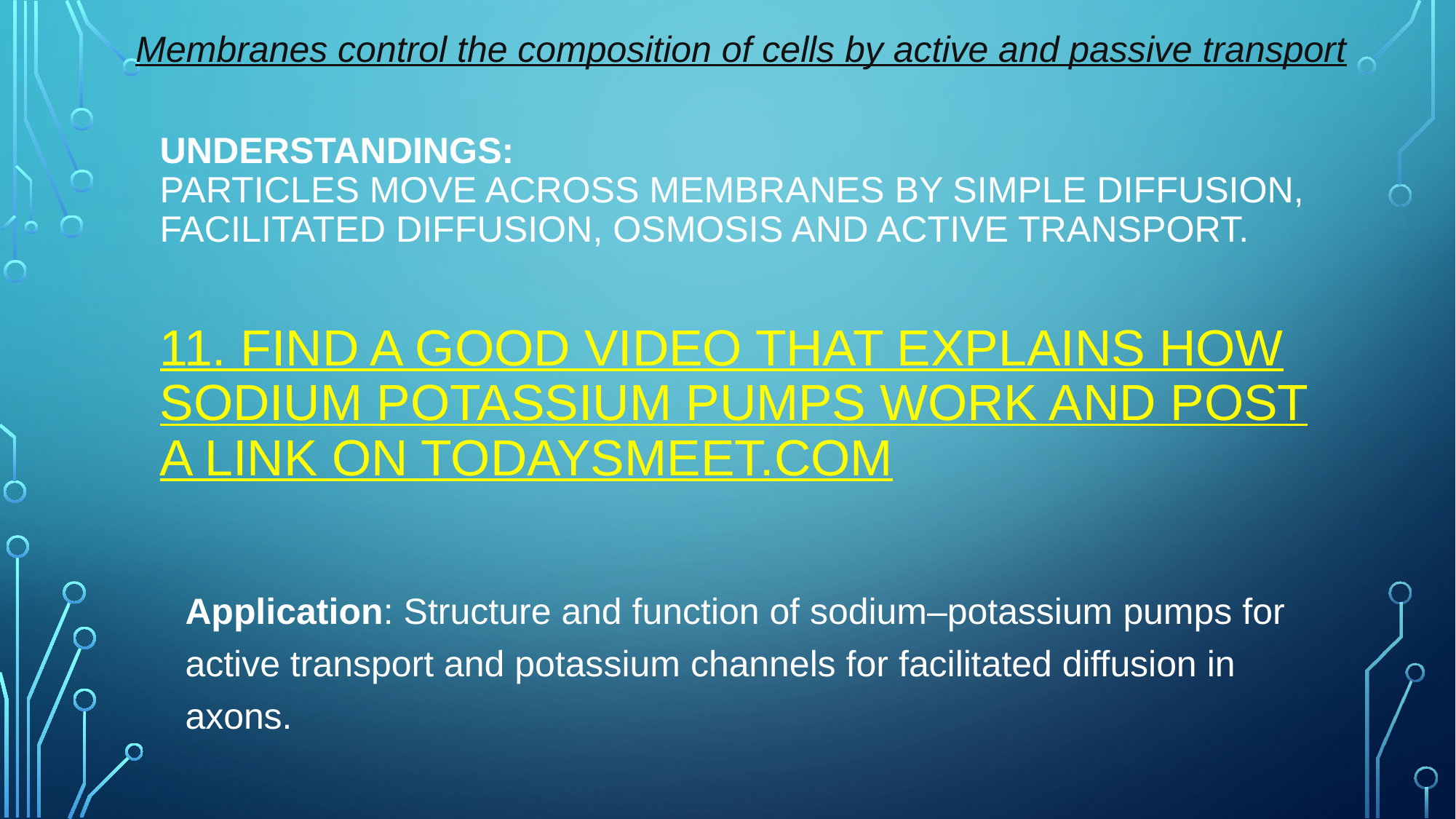

Membranes control the composition of cells by active and passive transport
# Understandings: Particles move across membranes by simple diffusion, facilitated diffusion, osmosis and active transport.
11. Find a good video that explains how sodium potassium pumps work and post a link on todaysmeet.com
Application: Structure and function of sodium–potassium pumps for active transport and potassium channels for facilitated diffusion in axons.